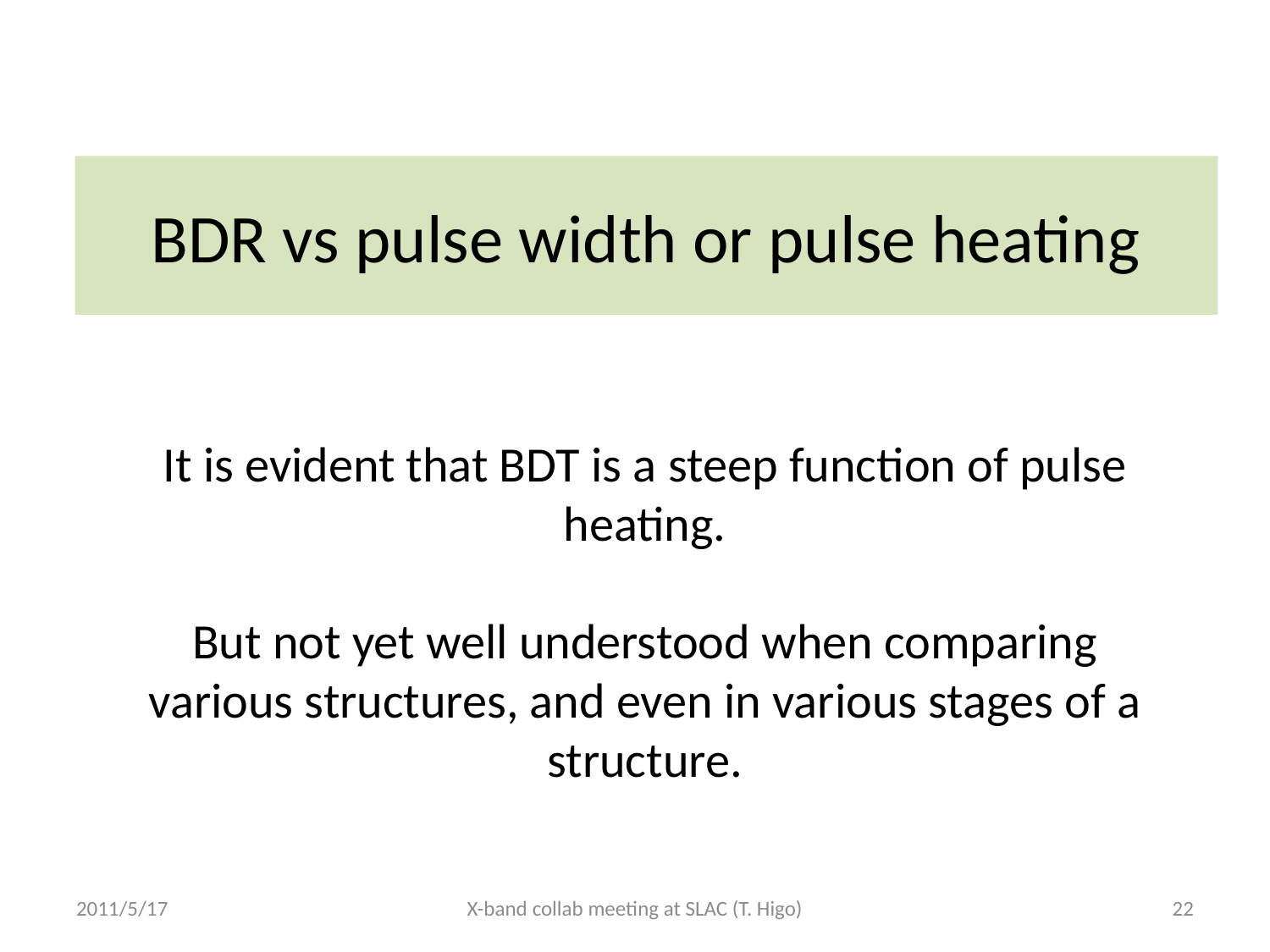

# BDR vs pulse width or pulse heating
It is evident that BDT is a steep function of pulse heating.

But not yet well understood when comparing various structures, and even in various stages of a structure.
2011/5/17
X-band collab meeting at SLAC (T. Higo)
22